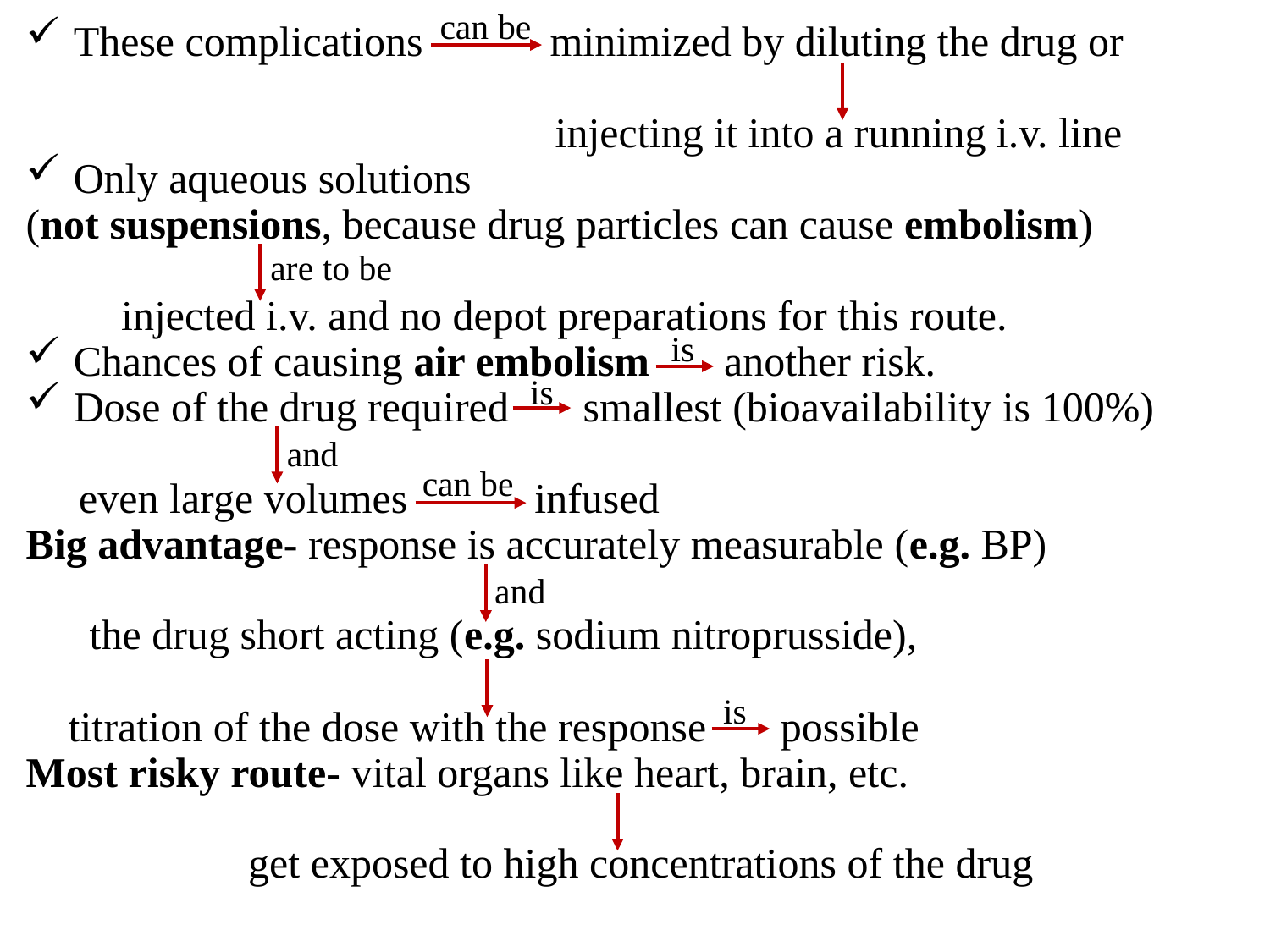

can be
These complications            minimized by diluting the drug or

                                                  injecting it into a running i.v. line
Only aqueous solutions
(not suspensions, because drug particles can cause embolism)

         injected i.v. and no depot preparations for this route.
Chances of causing air embolism       another risk.
Dose of the drug required       smallest (bioavailability is 100%)

     even large volumes            infused
Big advantage- response is accurately measurable (e.g. BP)

      the drug short acting (e.g. sodium nitroprusside),

    titration of the dose with the response       possible
Most risky route- vital organs like heart, brain, etc.

                     get exposed to high concentrations of the drug
are to be
is
is
and
can be
and
is